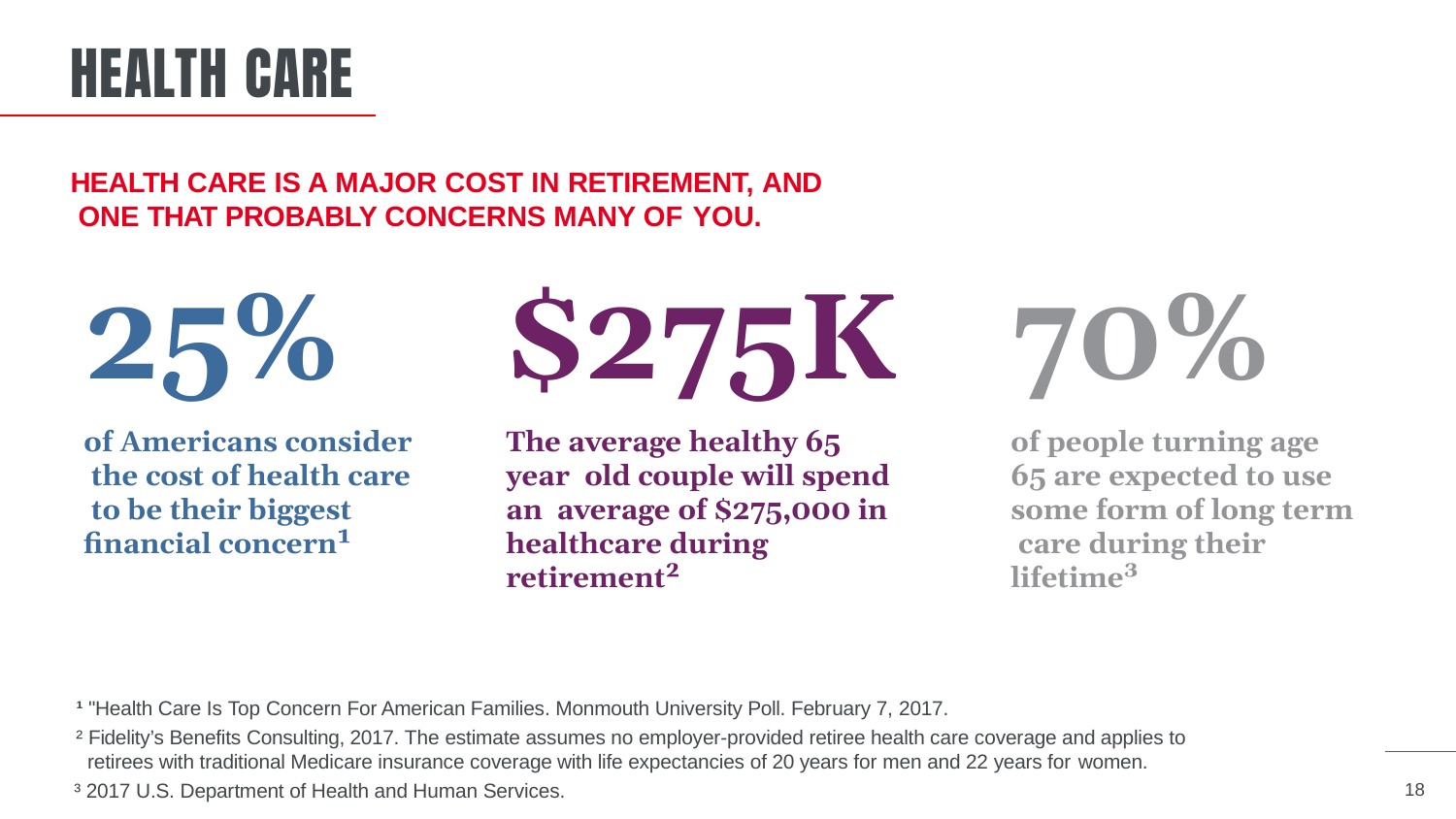

# HEALTH CARE

HEALTH CARE IS A MAJOR COST IN RETIREMENT, AND  ONE THAT PROBABLY CONCERNS MANY OF YOU.
25%
of Americans consider  the cost of health care  to be their biggest  financial concern¹
$275K
The average healthy 65 year  old couple will spend an  average of $275,000 in  healthcare during  retirement²
70%
of people turning age  65 are expected to use  some form of long term  care during their  lifetime³
¹ "Health Care Is Top Concern For American Families. Monmouth University Poll. February 7, 2017.
² Fidelity’s Benefits Consulting, 2017. The estimate assumes no employer-provided retiree health care coverage and applies to  retirees with traditional Medicare insurance coverage with life expectancies of 20 years for men and 22 years for women.
³ 2017 U.S. Department of Health and Human Services.
18